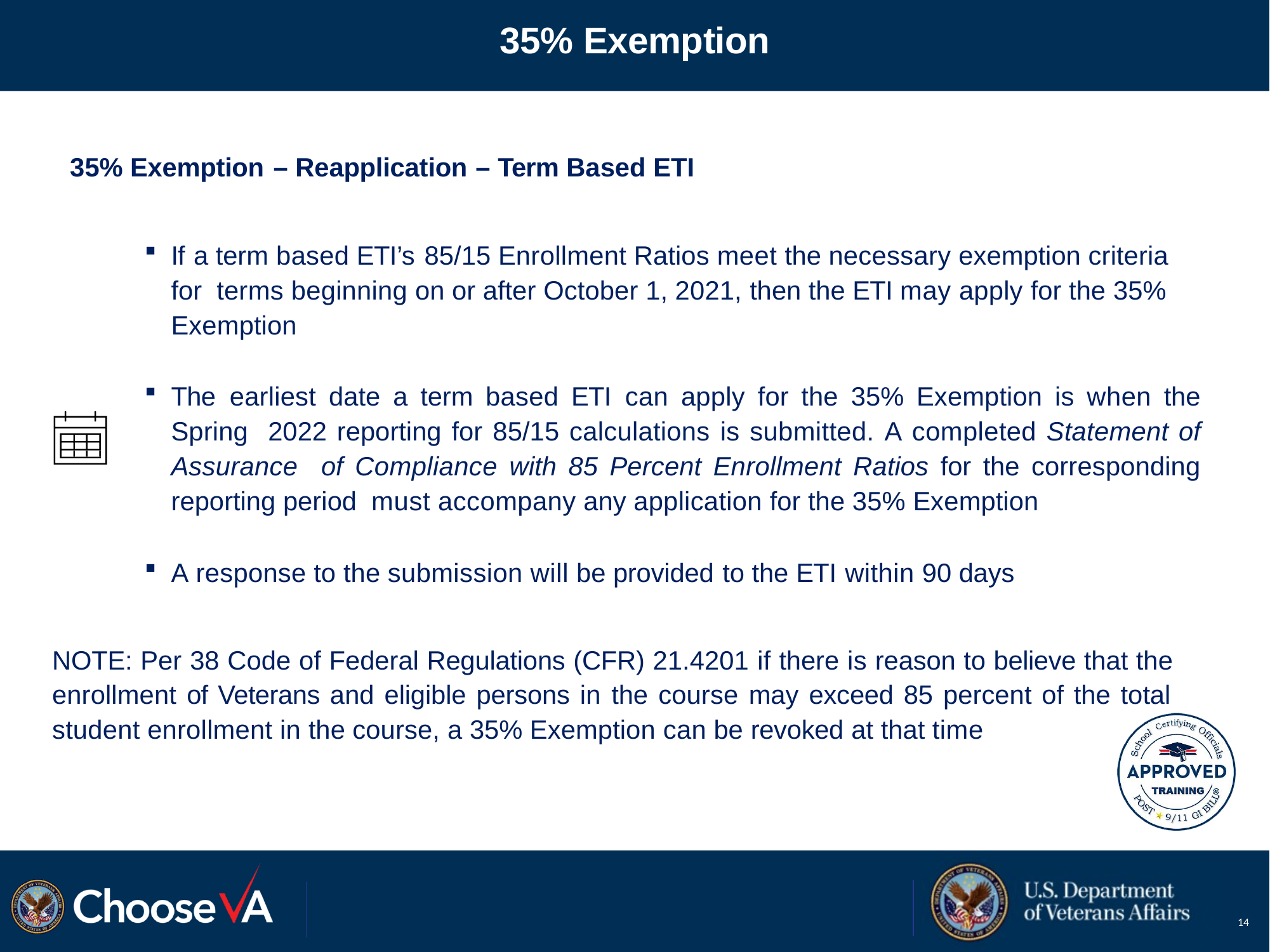

# 35% Exemption
35% Exemption – Reapplication – Term Based ETI

If a term based ETI’s 85/15 Enrollment Ratios meet the necessary exemption criteria for  terms beginning on or after October 1, 2021, then the ETI may apply for the 35%  Exemption

The earliest date a term based ETI can apply for the 35% Exemption is when the Spring  2022 reporting for 85/15 calculations is submitted. A completed Statement of Assurance  of Compliance with 85 Percent Enrollment Ratios for the corresponding reporting period  must accompany any application for the 35% Exemption

A response to the submission will be provided to the ETI within 90 days

NOTE: Per 38 Code of Federal Regulations (CFR) 21.4201 if there is reason to believe that the  enrollment of Veterans and eligible persons in the course may exceed 85 percent of the total  student enrollment in the course, a 35% Exemption can be revoked at that time

14